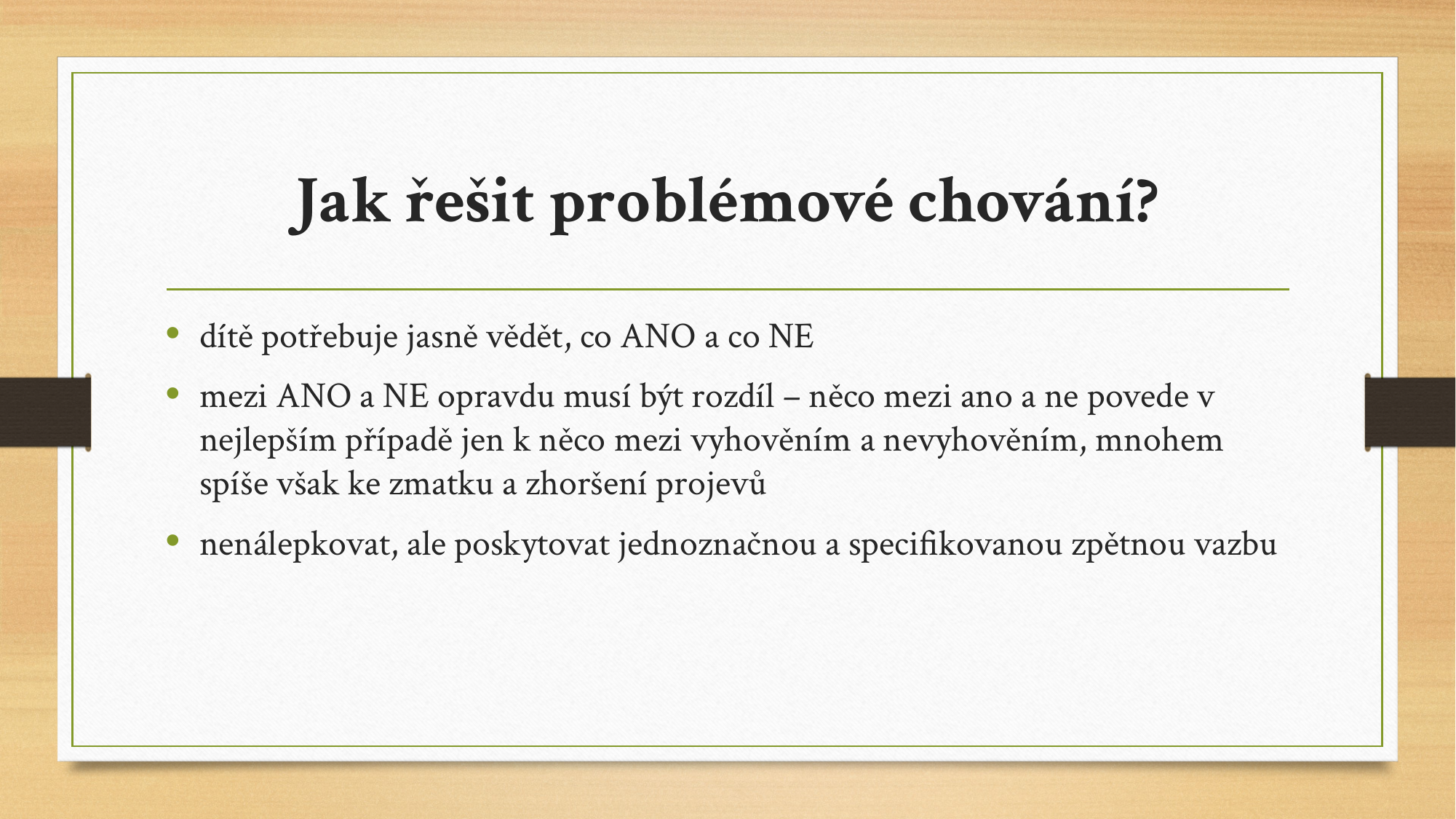

# Jak řešit problémové chování?
dítě potřebuje jasně vědět, co ANO a co NE
mezi ANO a NE opravdu musí být rozdíl – něco mezi ano a ne povede v nejlepším případě jen k něco mezi vyhověním a nevyhověním, mnohem spíše však ke zmatku a zhoršení projevů
nenálepkovat, ale poskytovat jednoznačnou a specifikovanou zpětnou vazbu